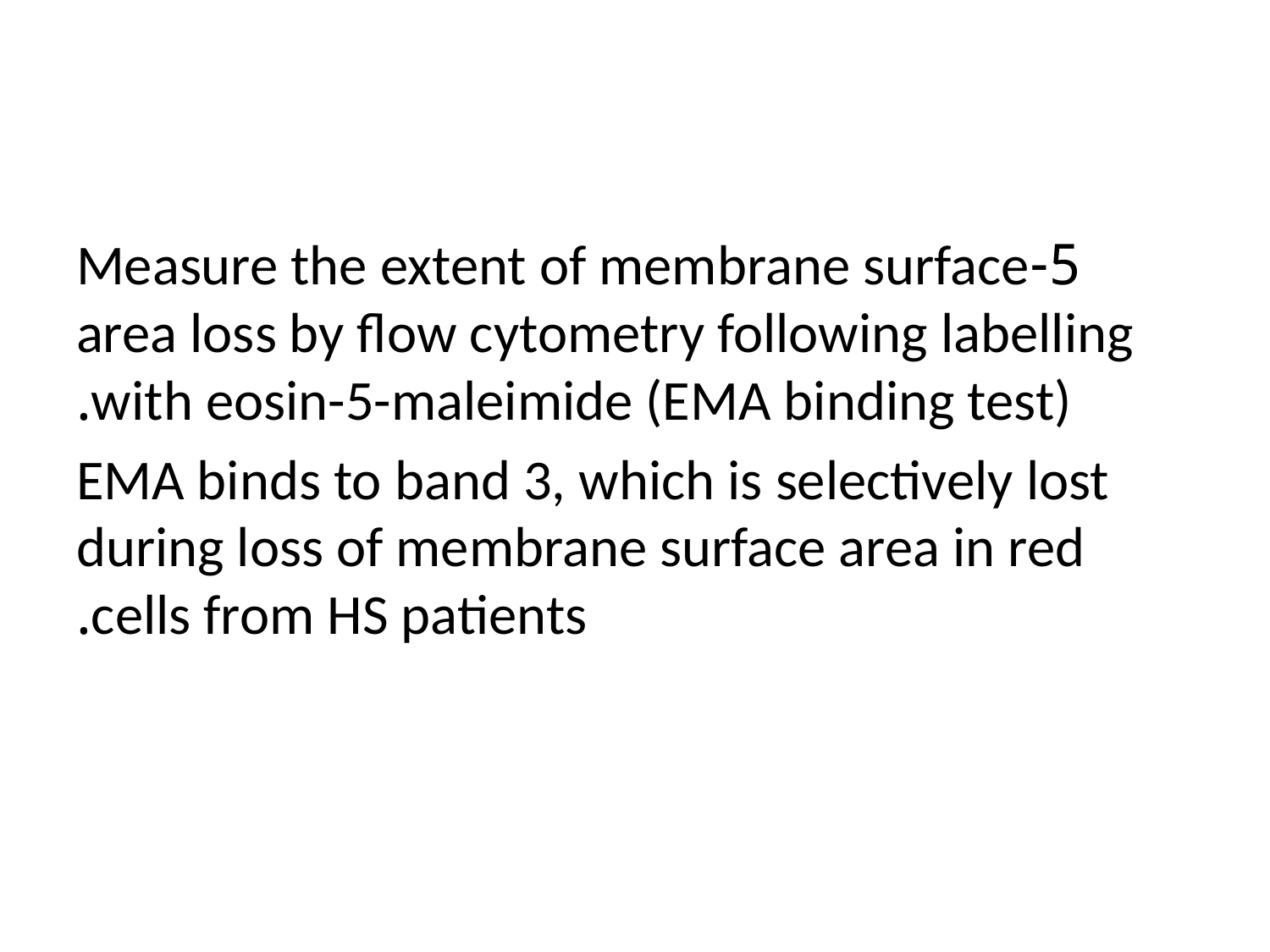

#
5-Measure the extent of membrane surface area loss by flow cytometry following labelling with eosin-5-maleimide (EMA binding test).
 EMA binds to band 3, which is selectively lost during loss of membrane surface area in red cells from HS patients.